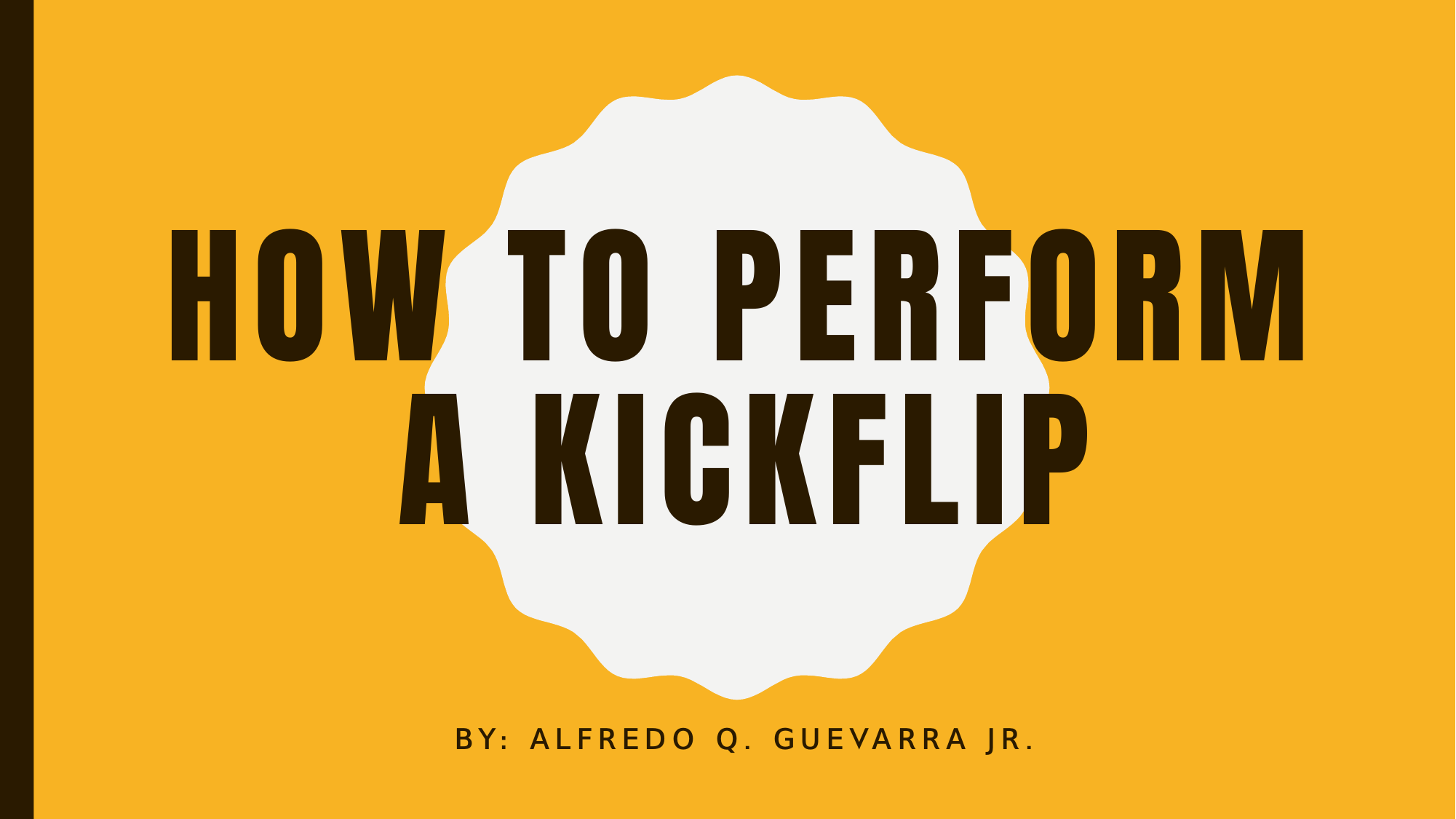

# How to perform a Kickflip
By: Alfredo Q. Guevarra Jr.